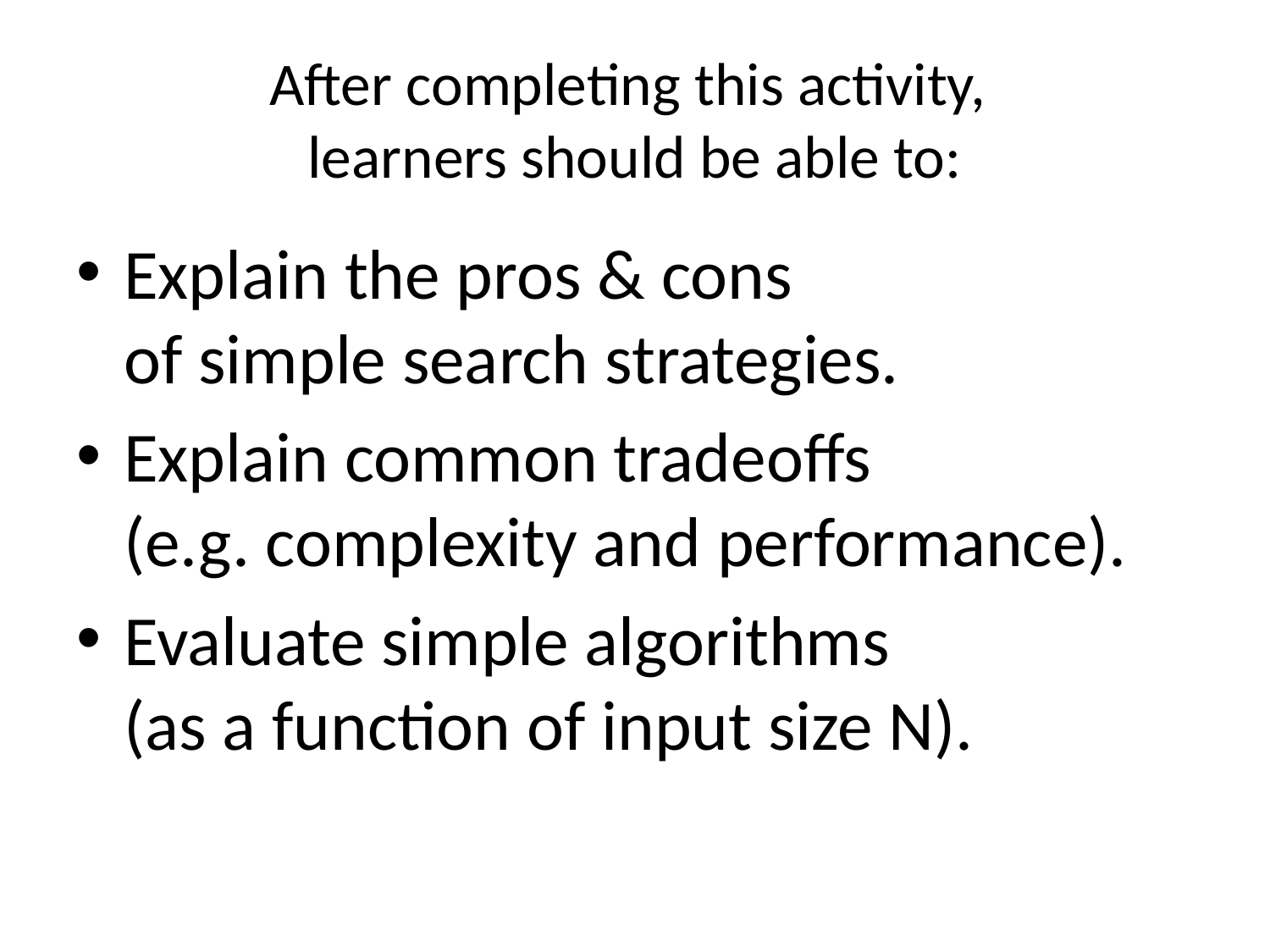

# After completing this activity, learners should be able to:
Explain the pros & cons
of simple search strategies.
Explain common tradeoffs
(e.g. complexity and performance).
Evaluate simple algorithms
(as a function of input size N).